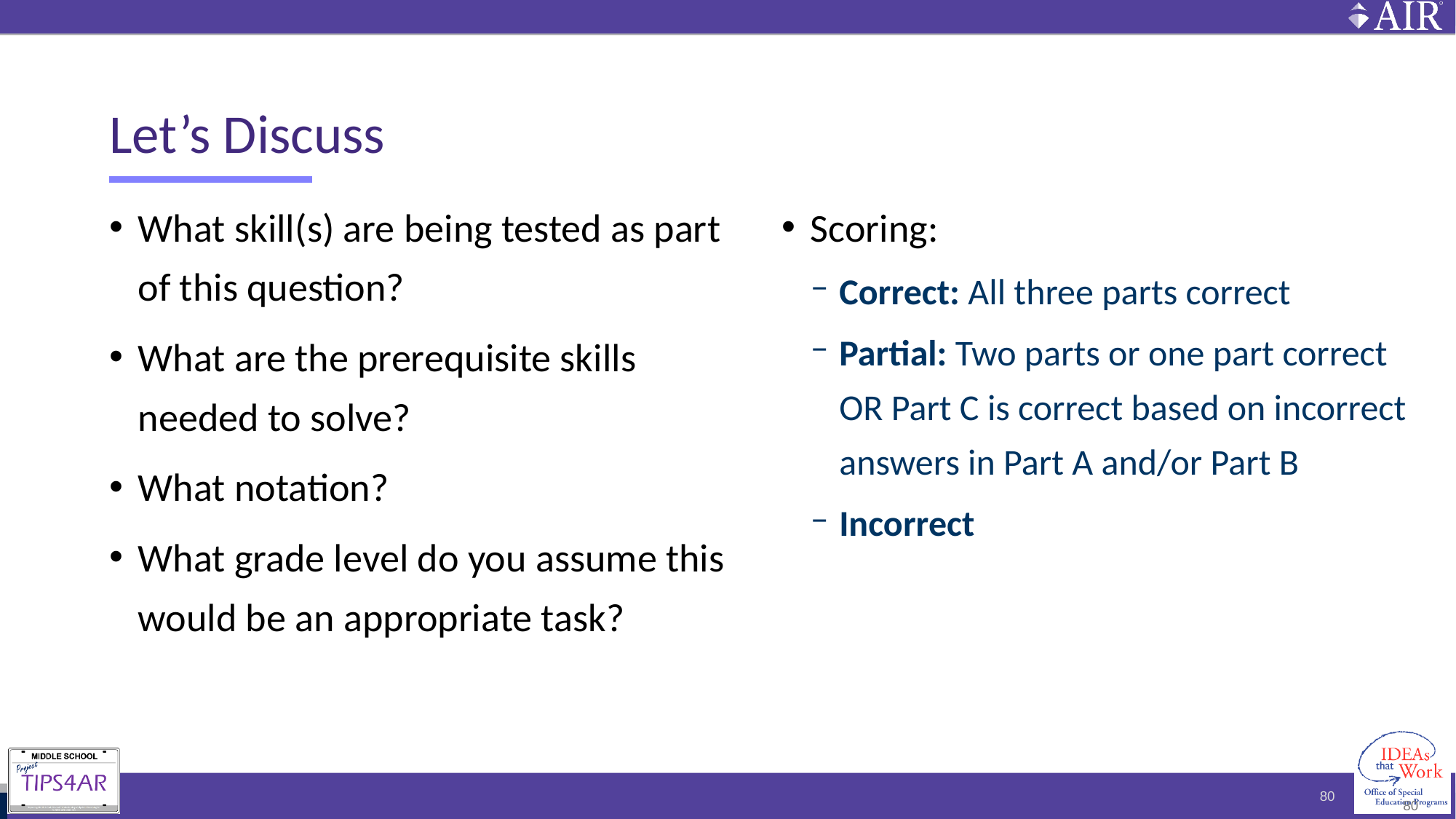

# Let’s Discuss
What skill(s) are being tested as part of this question?
What are the prerequisite skills needed to solve?
What notation?
What grade level do you assume this would be an appropriate task?
Scoring:
Correct: All three parts correct
Partial: Two parts or one part correct OR Part C is correct based on incorrect answers in Part A and/or Part B
Incorrect
80